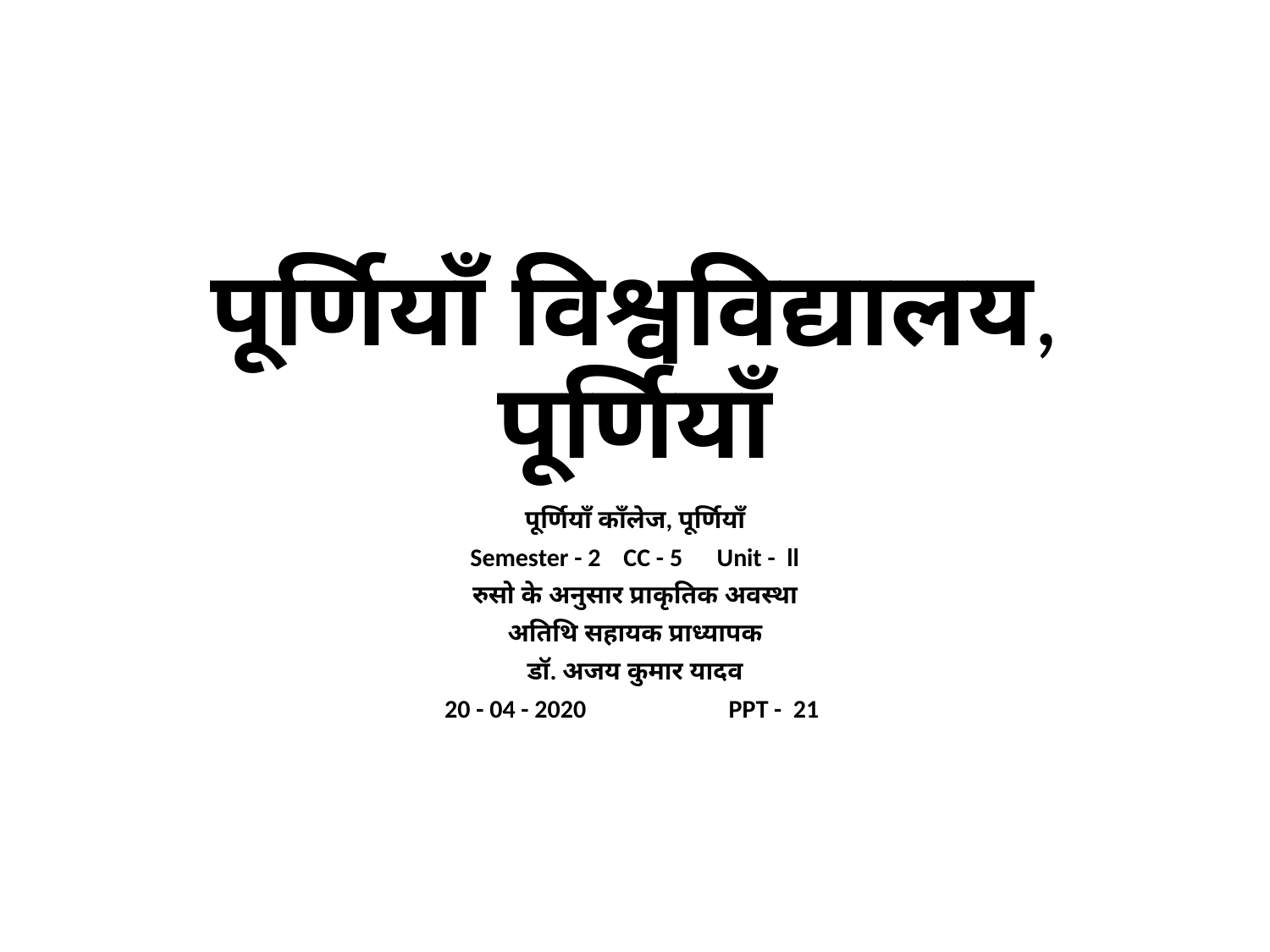

# पूर्णियाँ विश्वविद्यालय, पूर्णियाँ
पूर्णियाँ काँलेज, पूर्णियाँ
Semester - 2    CC - 5      Unit -  ll
रुसो के अनुसार प्राकृतिक अवस्था
अतिथि सहायक प्राध्यापक
डॉ. अजय कुमार यादव
20 - 04 - 2020                         PPT -  21